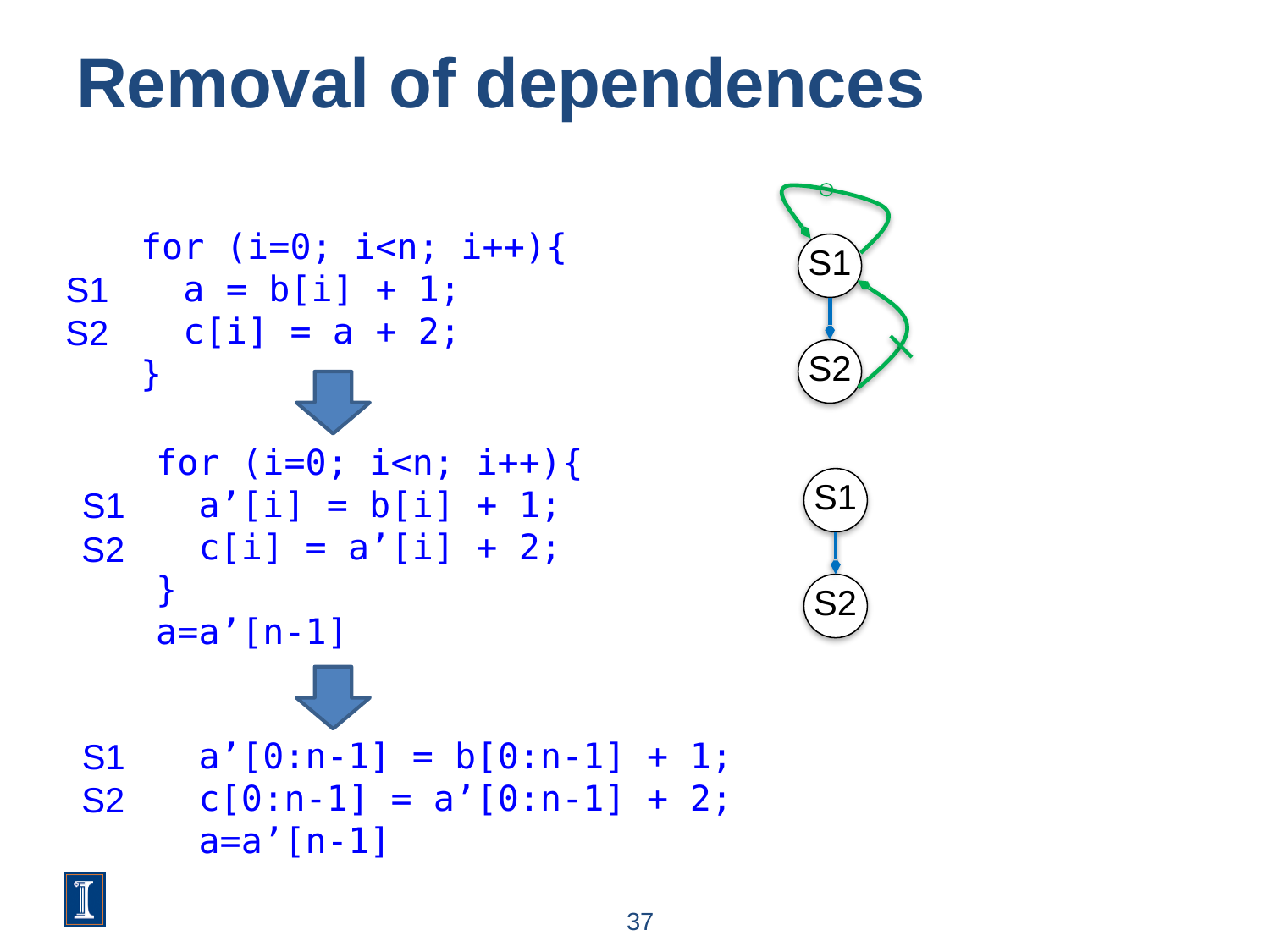

# Removal of dependences

for (i=0; i<n; i++){
  a = b[i] + 1;
  c[i] = a + 2;
}
S1

S1

S2
S2

for (i=0; i<n; i++){
  a’[i] = b[i] + 1;
  c[i] = a’[i] + 2;
}
a=a’[n-1]
S1

S1
S2
S2

  a’[0:n-1] = b[0:n-1] + 1;
  c[0:n-1] = a’[0:n-1] + 2;
  a=a’[n-1]
S1
S2
37